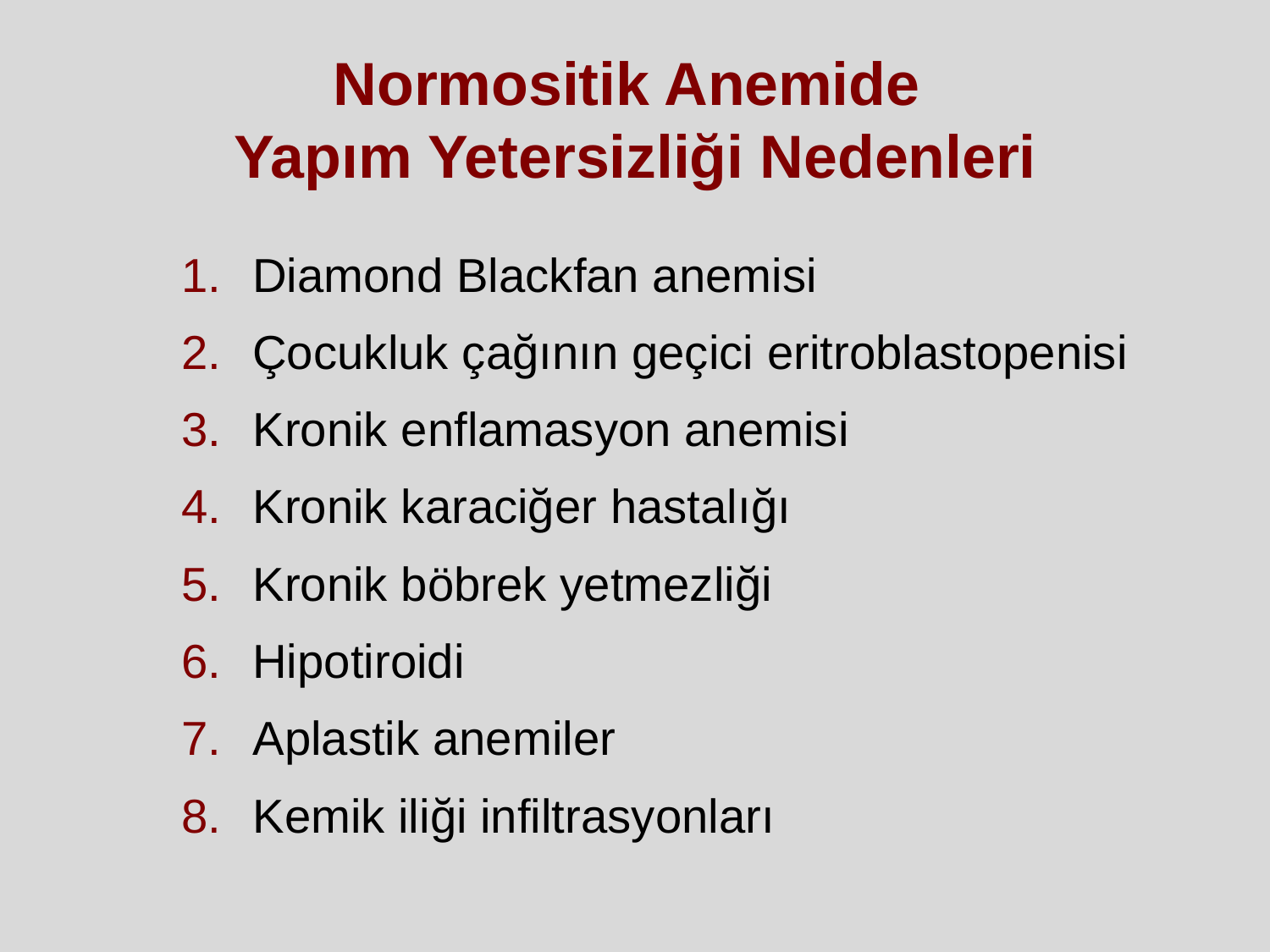

# Normositik Anemide Yapım Yetersizliği Nedenleri
Diamond Blackfan anemisi
Çocukluk çağının geçici eritroblastopenisi
Kronik enflamasyon anemisi
Kronik karaciğer hastalığı
Kronik böbrek yetmezliği
Hipotiroidi
Aplastik anemiler
Kemik iliği infiltrasyonları